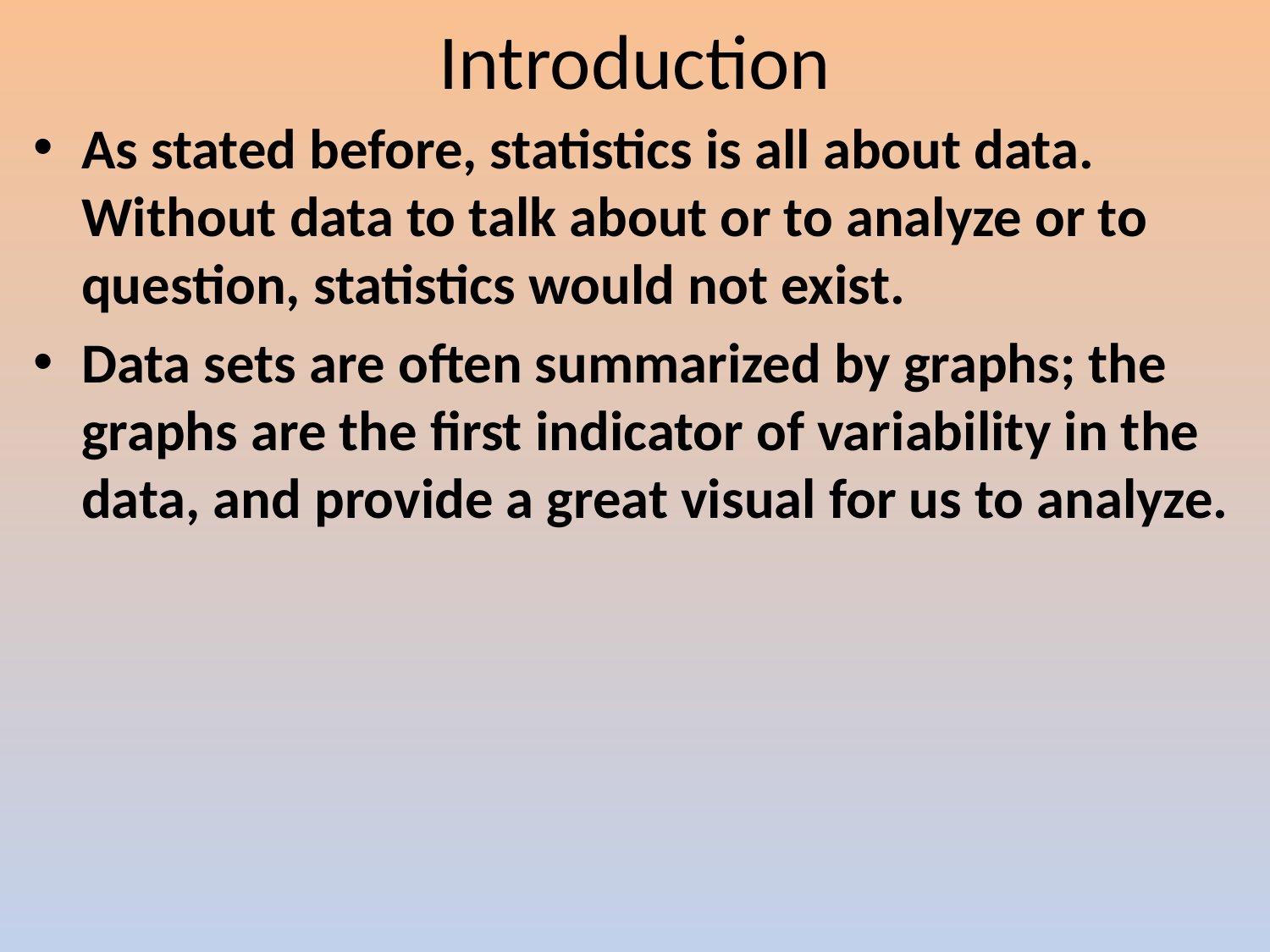

# Introduction
As stated before, statistics is all about data.  Without data to talk about or to analyze or to question, statistics would not exist.
Data sets are often summarized by graphs; the graphs are the first indicator of variability in the data, and provide a great visual for us to analyze.